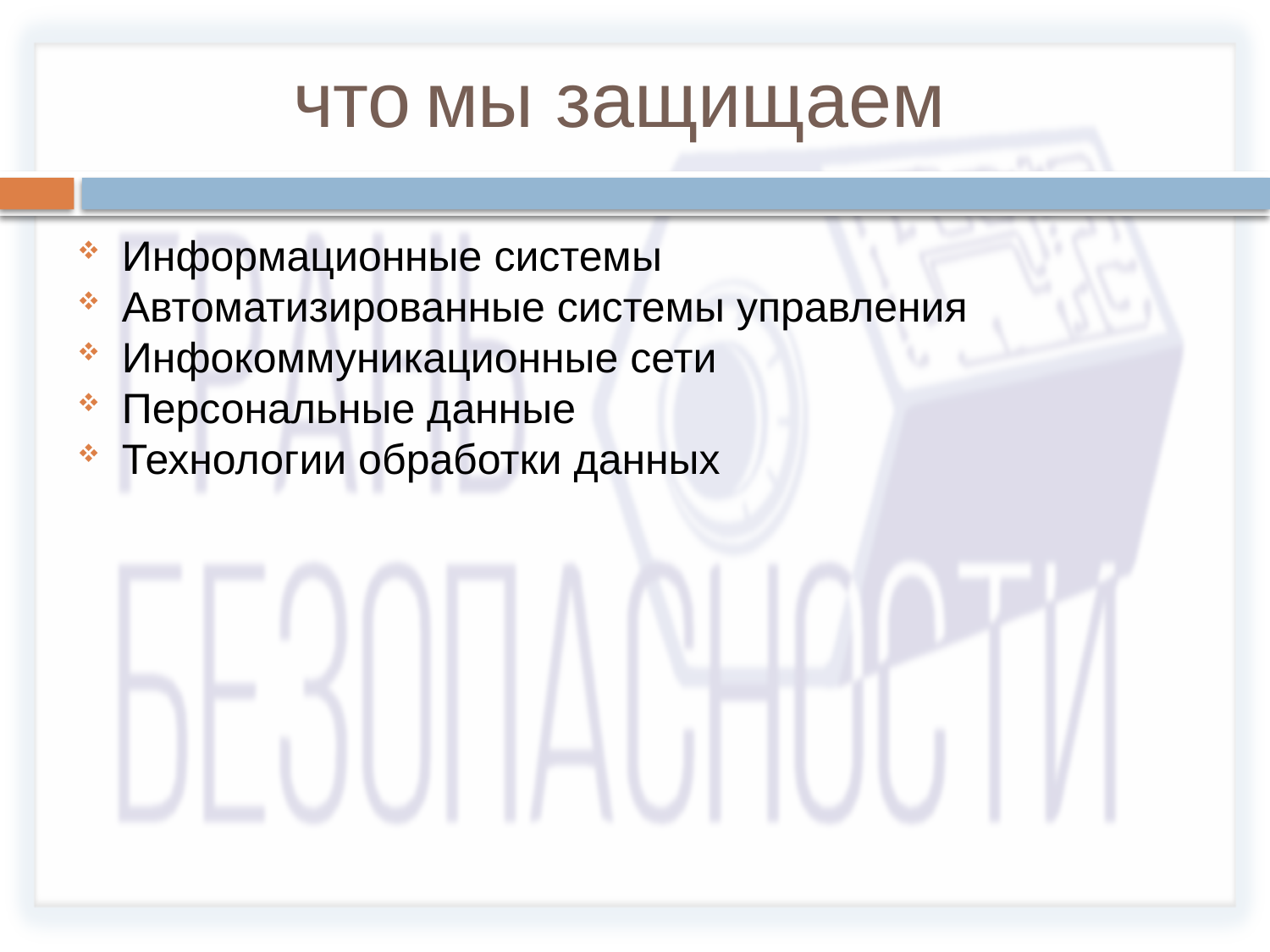

# что мы защищаем
Информационные системы
Автоматизированные системы управления
Инфокоммуникационные сети
Персональные данные
Технологии обработки данных